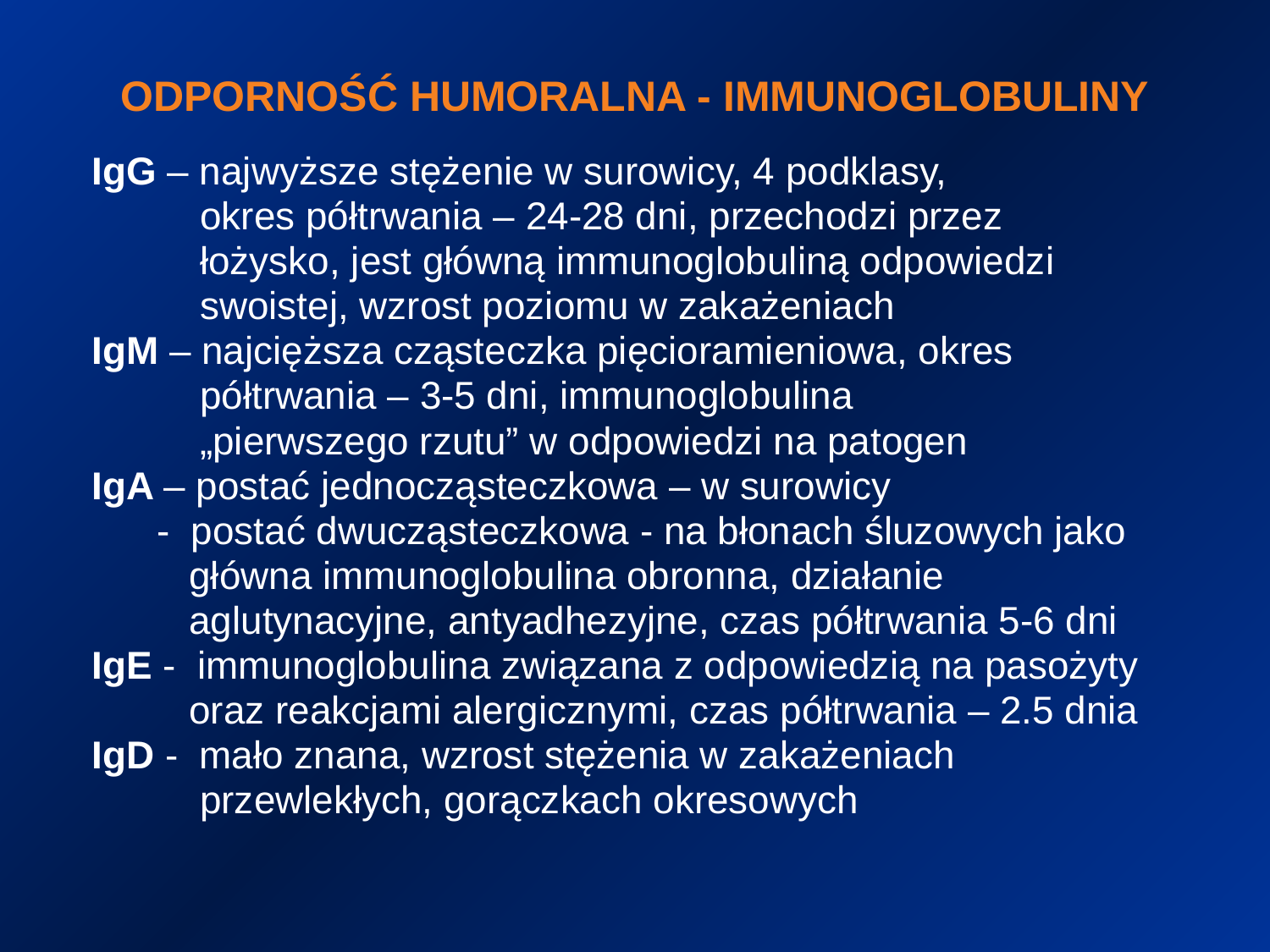

# ODPORNOŚĆ HUMORALNA - IMMUNOGLOBULINY
IgG – najwyższe stężenie w surowicy, 4 podklasy,
          okres półtrwania – 24-28 dni, przechodzi przez
          łożysko, jest główną immunoglobuliną odpowiedzi
          swoistej, wzrost poziomu w zakażeniach
IgM – najcięższa cząsteczka pięcioramieniowa, okres
          półtrwania – 3-5 dni, immunoglobulina
          „pierwszego rzutu” w odpowiedzi na patogen
IgA – postać jednocząsteczkowa – w surowicy
      -  postać dwucząsteczkowa - na błonach śluzowych jako
         główna immunoglobulina obronna, działanie
         aglutynacyjne, antyadhezyjne, czas półtrwania 5-6 dni
IgE -  immunoglobulina związana z odpowiedzią na pasożyty
         oraz reakcjami alergicznymi, czas półtrwania – 2.5 dnia
IgD -  mało znana, wzrost stężenia w zakażeniach
          przewlekłych, gorączkach okresowych